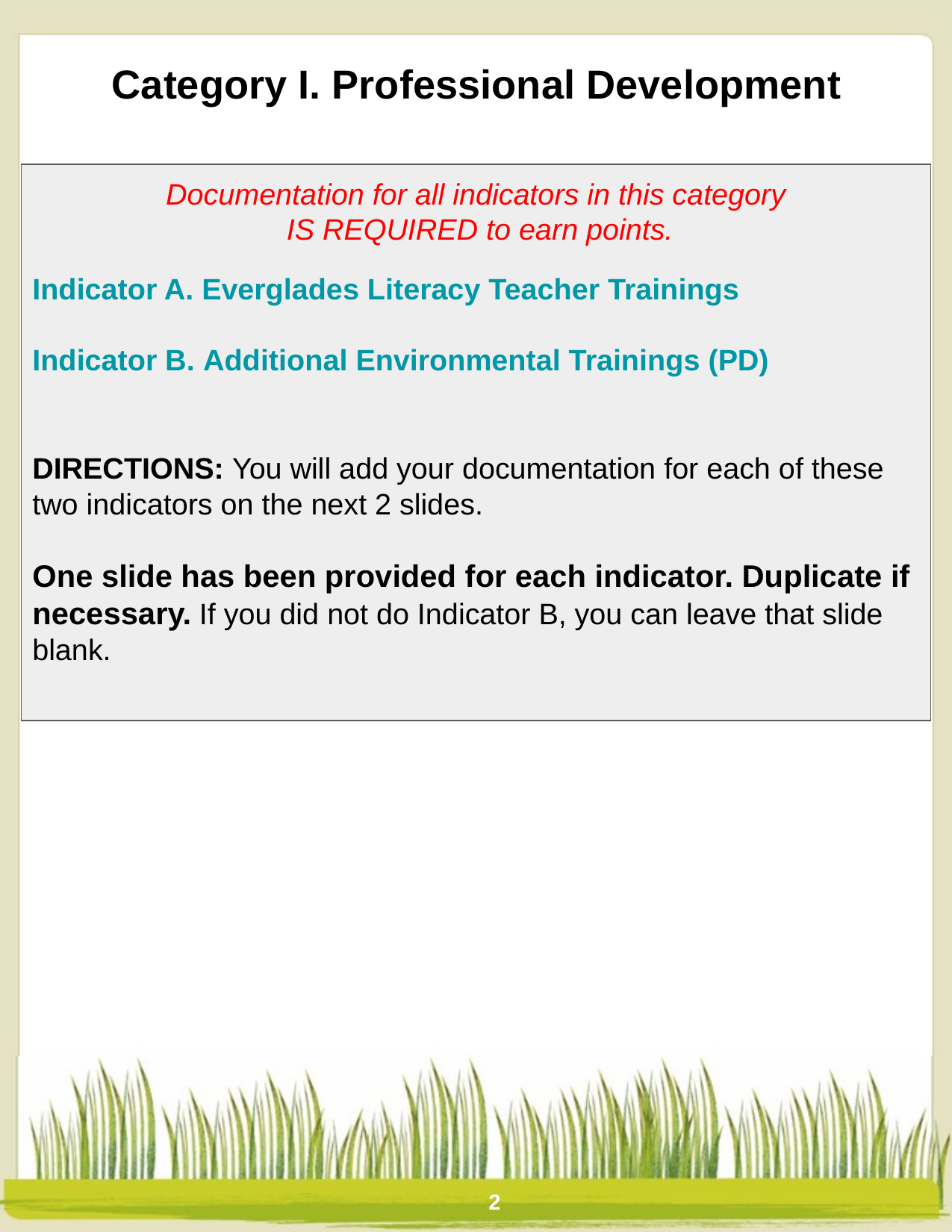

# Category I. Professional Development

Documentation for all indicators in this category
 IS REQUIRED to earn points.

Indicator A. Everglades Literacy Teacher Trainings

Indicator B. Additional Environmental Trainings (PD)

DIRECTIONS: You will add your documentation for each of these two indicators on the next 2 slides.

One slide has been provided for each indicator. Duplicate if necessary. If you did not do Indicator B, you can leave that slide blank.
2